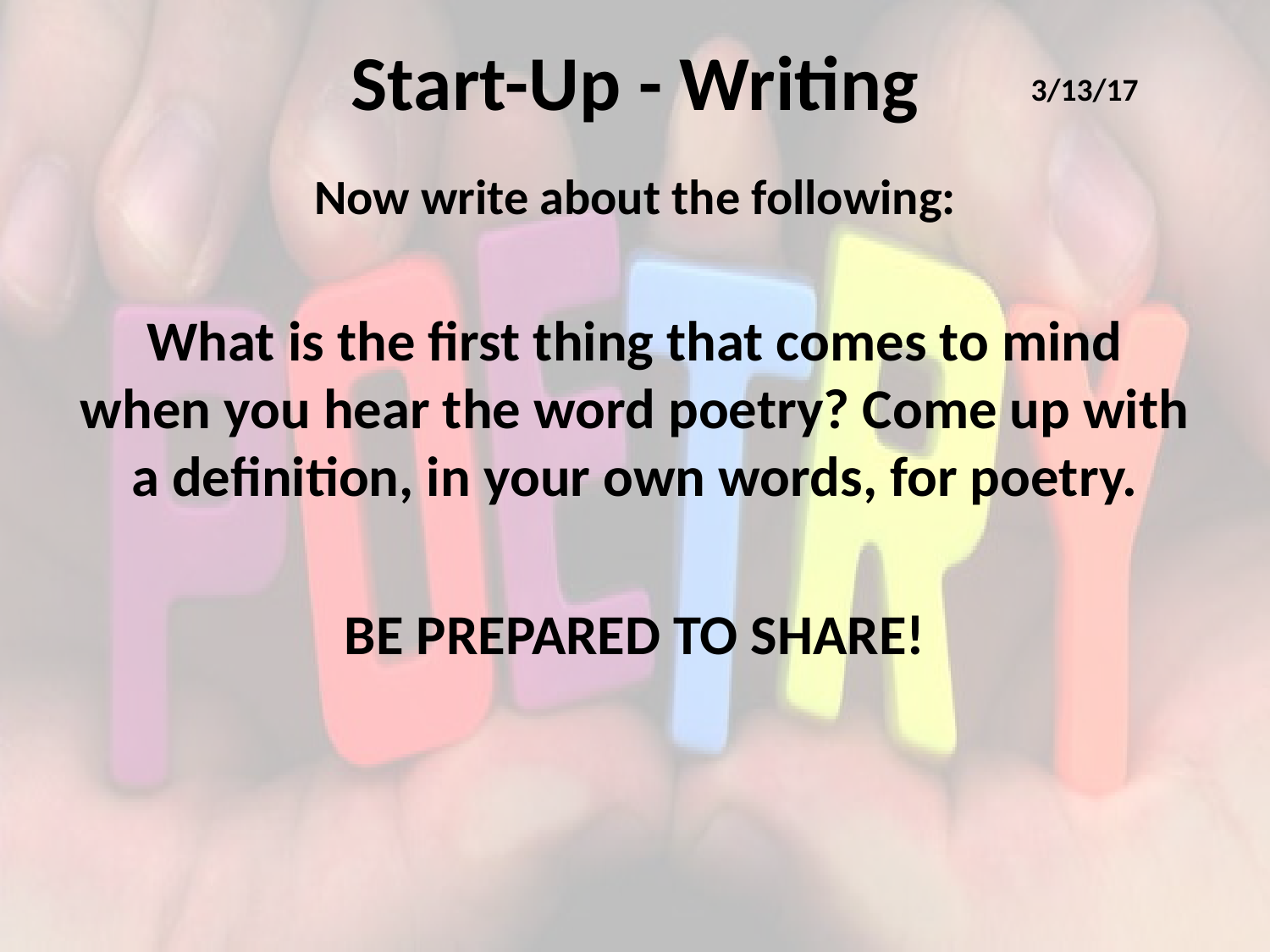

# Start-Up - Writing
3/13/17
Now write about the following:

What is the first thing that comes to mind when you hear the word poetry? Come up with a definition, in your own words, for poetry.

BE PREPARED TO SHARE!